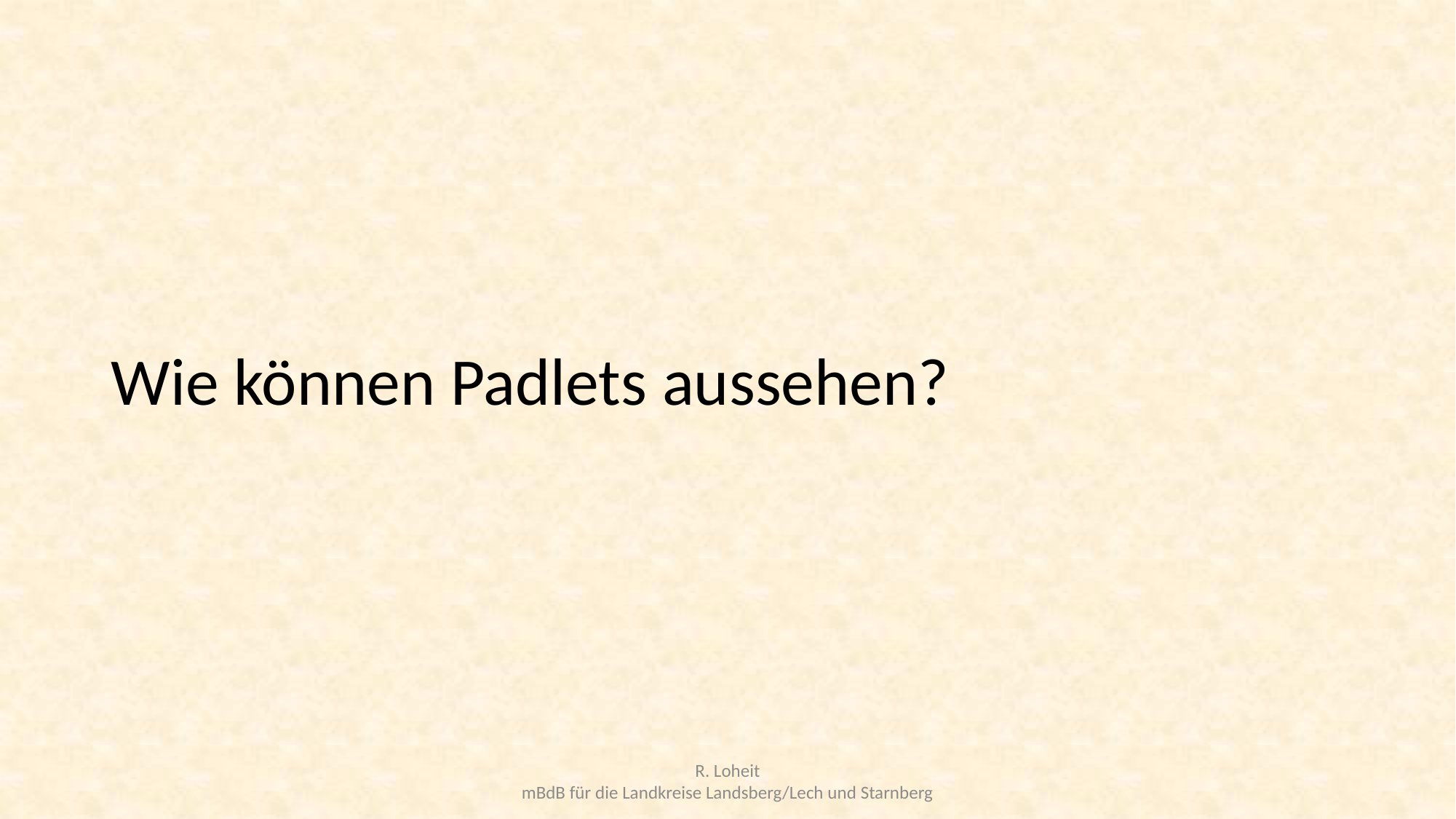

# Wie können Padlets aussehen?
R. Loheit
mBdB für die Landkreise Landsberg/Lech und Starnberg